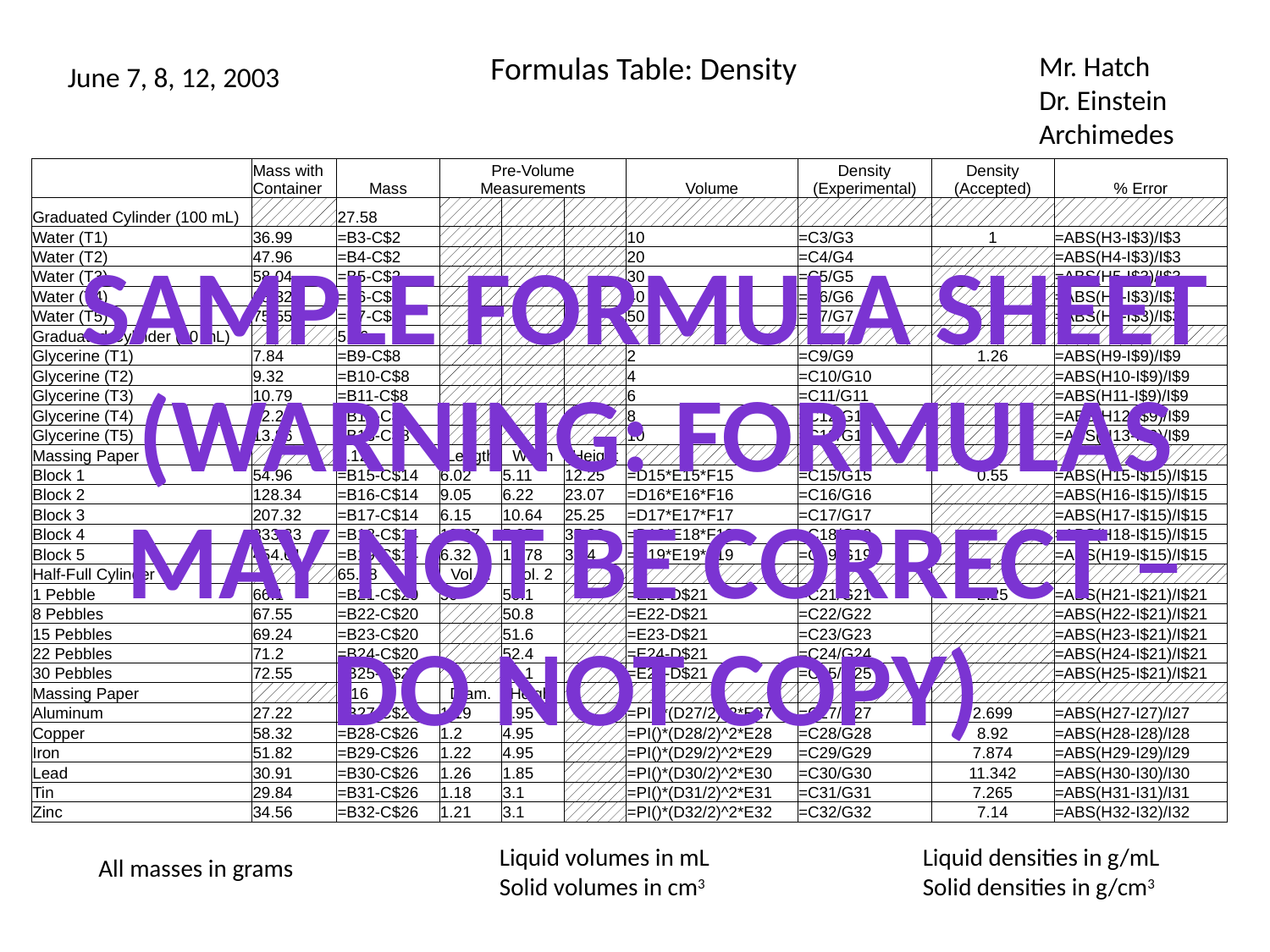

Formulas Table: Density
Mr. Hatch
Dr. Einstein
Archimedes
June 7, 8, 12, 2003
|  | Mass with Container | Mass | Pre-Volume Measurements |  |  | Volume | Density (Experimental) | Density (Accepted) | % Error |
| --- | --- | --- | --- | --- | --- | --- | --- | --- | --- |
| Graduated Cylinder (100 mL) |  | 27.58 |  |  |  |  |  |  |  |
| Water (T1) | 36.99 | =B3-C$2 |  |  |  | 10 | =C3/G3 | 1 | =ABS(H3-I$3)/I$3 |
| Water (T2) | 47.96 | =B4-C$2 |  |  |  | 20 | =C4/G4 |  | =ABS(H4-I$3)/I$3 |
| Water (T3) | 58.04 | =B5-C$2 |  |  |  | 30 | =C5/G5 |  | =ABS(H5-I$3)/I$3 |
| Water (T4) | 68.32 | =B6-C$2 |  |  |  | 40 | =C6/G6 |  | =ABS(H6-I$3)/I$3 |
| Water (T5) | 75.55 | =B7-C$2 |  |  |  | 50 | =C7/G7 |  | =ABS(H7-I$3)/I$3 |
| Graduated Cylinder (10 mL) |  | 5.76 |  |  |  |  |  |  |  |
| Glycerine (T1) | 7.84 | =B9-C$8 |  |  |  | 2 | =C9/G9 | 1.26 | =ABS(H9-I$9)/I$9 |
| Glycerine (T2) | 9.32 | =B10-C$8 |  |  |  | 4 | =C10/G10 |  | =ABS(H10-I$9)/I$9 |
| Glycerine (T3) | 10.79 | =B11-C$8 |  |  |  | 6 | =C11/G11 |  | =ABS(H11-I$9)/I$9 |
| Glycerine (T4) | 12.22 | =B12-C$8 |  |  |  | 8 | =C12/G12 |  | =ABS(H12-I$9)/I$9 |
| Glycerine (T5) | 13.86 | =B13-C$8 |  |  |  | 10 | =C13/G13 |  | =ABS(H13-I$9)/I$9 |
| Massing Paper |  | 1.12 | Length | Width | Height |  |  |  |  |
| Block 1 | 54.96 | =B15-C$14 | 6.02 | 5.11 | 12.25 | =D15\*E15\*F15 | =C15/G15 | 0.55 | =ABS(H15-I$15)/I$15 |
| Block 2 | 128.34 | =B16-C$14 | 9.05 | 6.22 | 23.07 | =D16\*E16\*F16 | =C16/G16 |  | =ABS(H16-I$15)/I$15 |
| Block 3 | 207.32 | =B17-C$14 | 6.15 | 10.64 | 25.25 | =D17\*E17\*F17 | =C17/G17 |  | =ABS(H17-I$15)/I$15 |
| Block 4 | 333.33 | =B18-C$14 | 12.67 | 5.07 | 35.89 | =D18\*E18\*F18 | =C18/G18 |  | =ABS(H18-I$15)/I$15 |
| Block 5 | 454.61 | =B19-C$14 | 6.32 | 14.78 | 32.4 | =D19\*E19\*F19 | =C19/G19 |  | =ABS(H19-I$15)/I$15 |
| Half-Full Cylinder |  | 65.78 | Vol. 1 | Vol. 2 |  |  |  |  |  |
| 1 Pebble | 66.1 | =B21-C$20 | 50 | 50.1 |  | =E21-D$21 | =C21/G21 | 2.25 | =ABS(H21-I$21)/I$21 |
| 8 Pebbles | 67.55 | =B22-C$20 |  | 50.8 |  | =E22-D$21 | =C22/G22 |  | =ABS(H22-I$21)/I$21 |
| 15 Pebbles | 69.24 | =B23-C$20 |  | 51.6 |  | =E23-D$21 | =C23/G23 |  | =ABS(H23-I$21)/I$21 |
| 22 Pebbles | 71.2 | =B24-C$20 |  | 52.4 |  | =E24-D$21 | =C24/G24 |  | =ABS(H24-I$21)/I$21 |
| 30 Pebbles | 72.55 | =B25-C$20 |  | 53.1 |  | =E25-D$21 | =C25/G25 |  | =ABS(H25-I$21)/I$21 |
| Massing Paper |  | 1.16 | Diam. | Height |  |  |  |  |  |
| Aluminum | 27.22 | =B27-C$26 | 1.19 | 8.95 |  | =PI()\*(D27/2)^2\*E27 | =C27/G27 | 2.699 | =ABS(H27-I27)/I27 |
| Copper | 58.32 | =B28-C$26 | 1.2 | 4.95 |  | =PI()\*(D28/2)^2\*E28 | =C28/G28 | 8.92 | =ABS(H28-I28)/I28 |
| Iron | 51.82 | =B29-C$26 | 1.22 | 4.95 |  | =PI()\*(D29/2)^2\*E29 | =C29/G29 | 7.874 | =ABS(H29-I29)/I29 |
| Lead | 30.91 | =B30-C$26 | 1.26 | 1.85 |  | =PI()\*(D30/2)^2\*E30 | =C30/G30 | 11.342 | =ABS(H30-I30)/I30 |
| Tin | 29.84 | =B31-C$26 | 1.18 | 3.1 |  | =PI()\*(D31/2)^2\*E31 | =C31/G31 | 7.265 | =ABS(H31-I31)/I31 |
| Zinc | 34.56 | =B32-C$26 | 1.21 | 3.1 |  | =PI()\*(D32/2)^2\*E32 | =C32/G32 | 7.14 | =ABS(H32-I32)/I32 |
SAMPLE FORMULA SHEET
(WARNING: FORMULAS MAY NOT BE CORRECT – DO NOT COPY)
Liquid volumes in mL
Solid volumes in cm3
Liquid densities in g/mL
Solid densities in g/cm3
All masses in grams